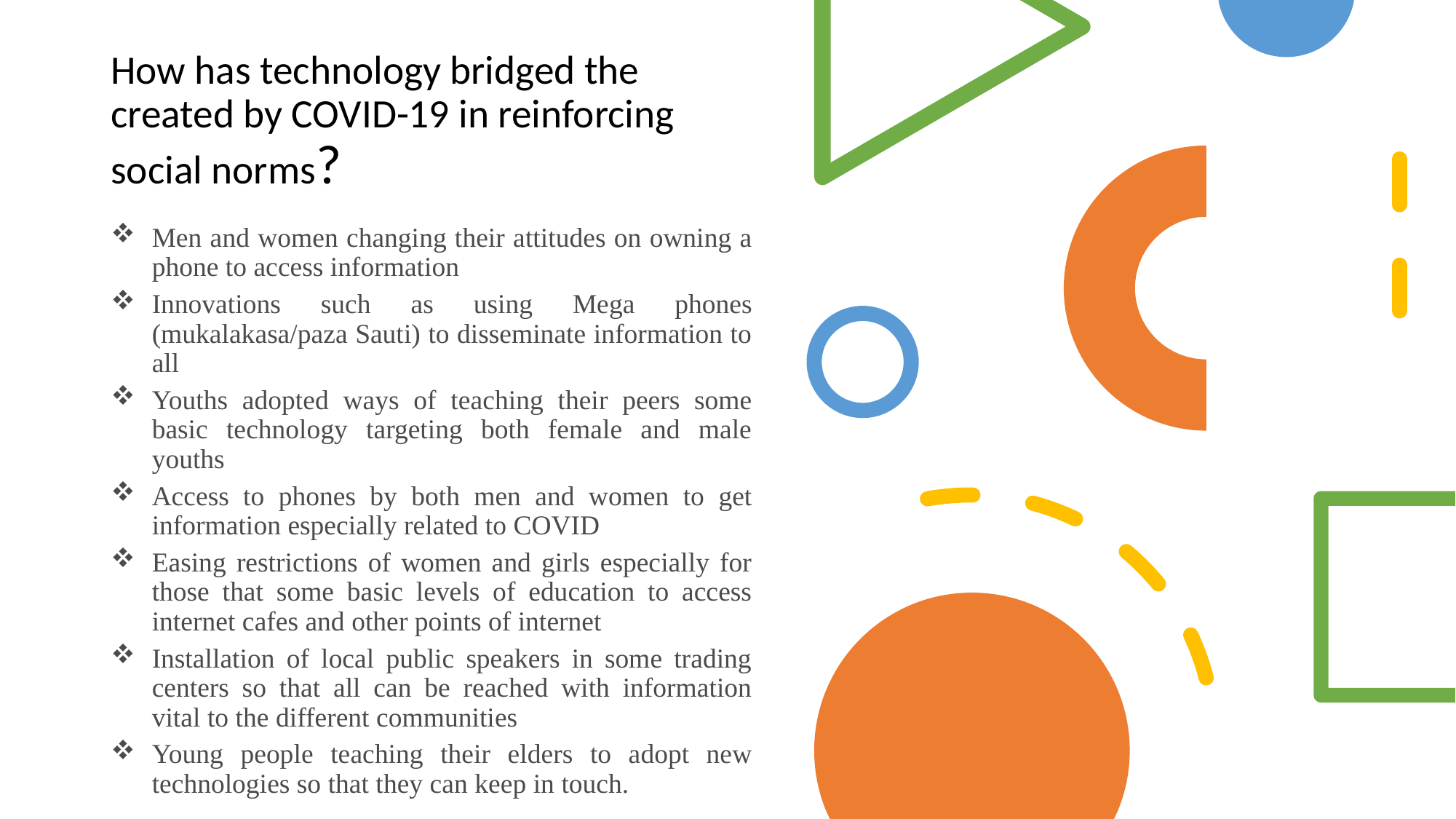

# How has technology bridged the created by COVID-19 in reinforcing social norms?

Men and women changing their attitudes on owning a phone to access information
Innovations such as using Mega phones (mukalakasa/paza Sauti) to disseminate information to all
Youths adopted ways of teaching their peers some basic technology targeting both female and male youths
Access to phones by both men and women to get information especially related to COVID
Easing restrictions of women and girls especially for those that some basic levels of education to access internet cafes and other points of internet
Installation of local public speakers in some trading centers so that all can be reached with information vital to the different communities
Young people teaching their elders to adopt new technologies so that they can keep in touch.